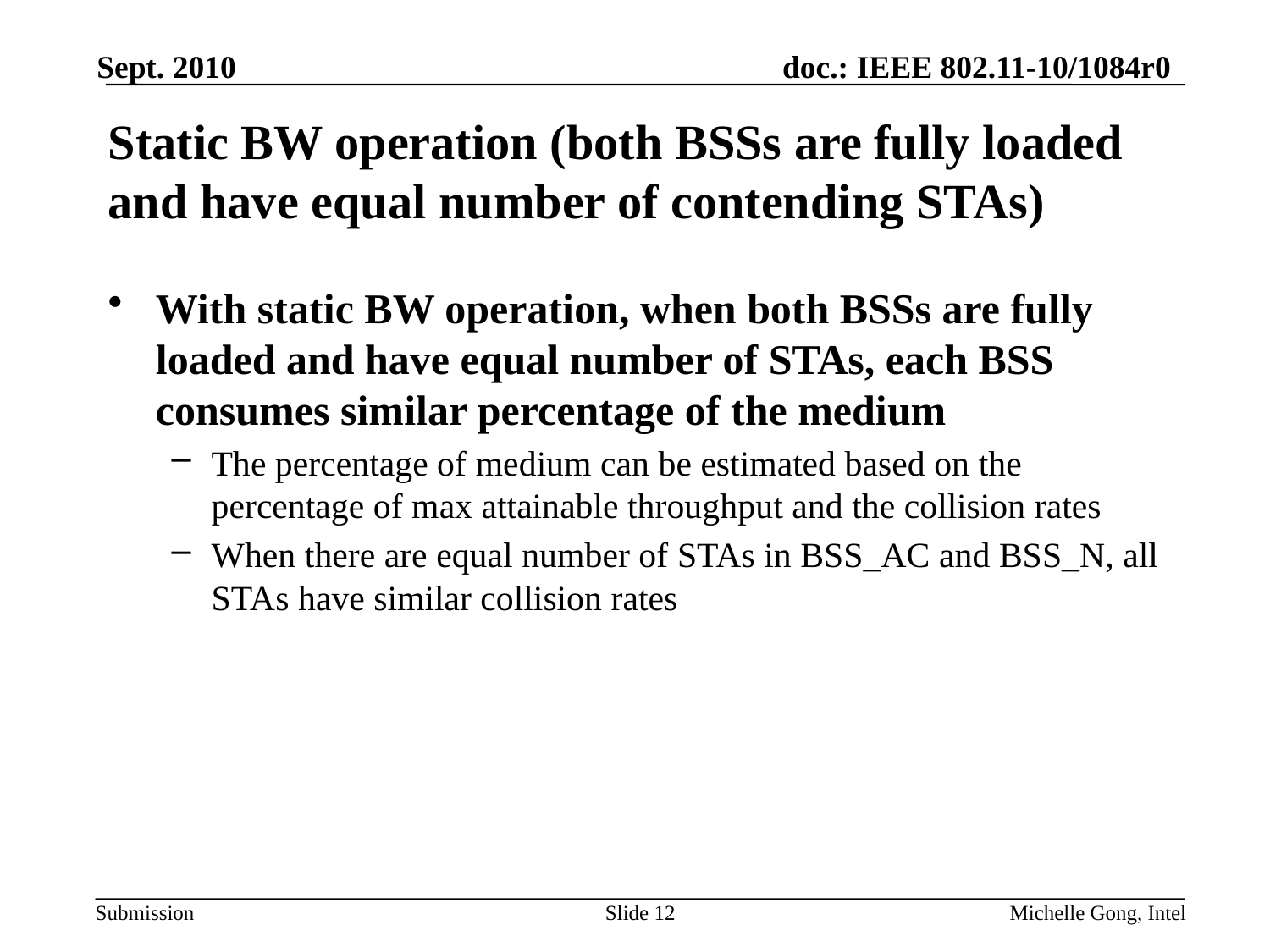

Sept. 2010
# Static BW operation (both BSSs are fully loaded and have equal number of contending STAs)
With static BW operation, when both BSSs are fully loaded and have equal number of STAs, each BSS consumes similar percentage of the medium
The percentage of medium can be estimated based on the percentage of max attainable throughput and the collision rates
When there are equal number of STAs in BSS_AC and BSS_N, all STAs have similar collision rates
Slide 12
Michelle Gong, Intel